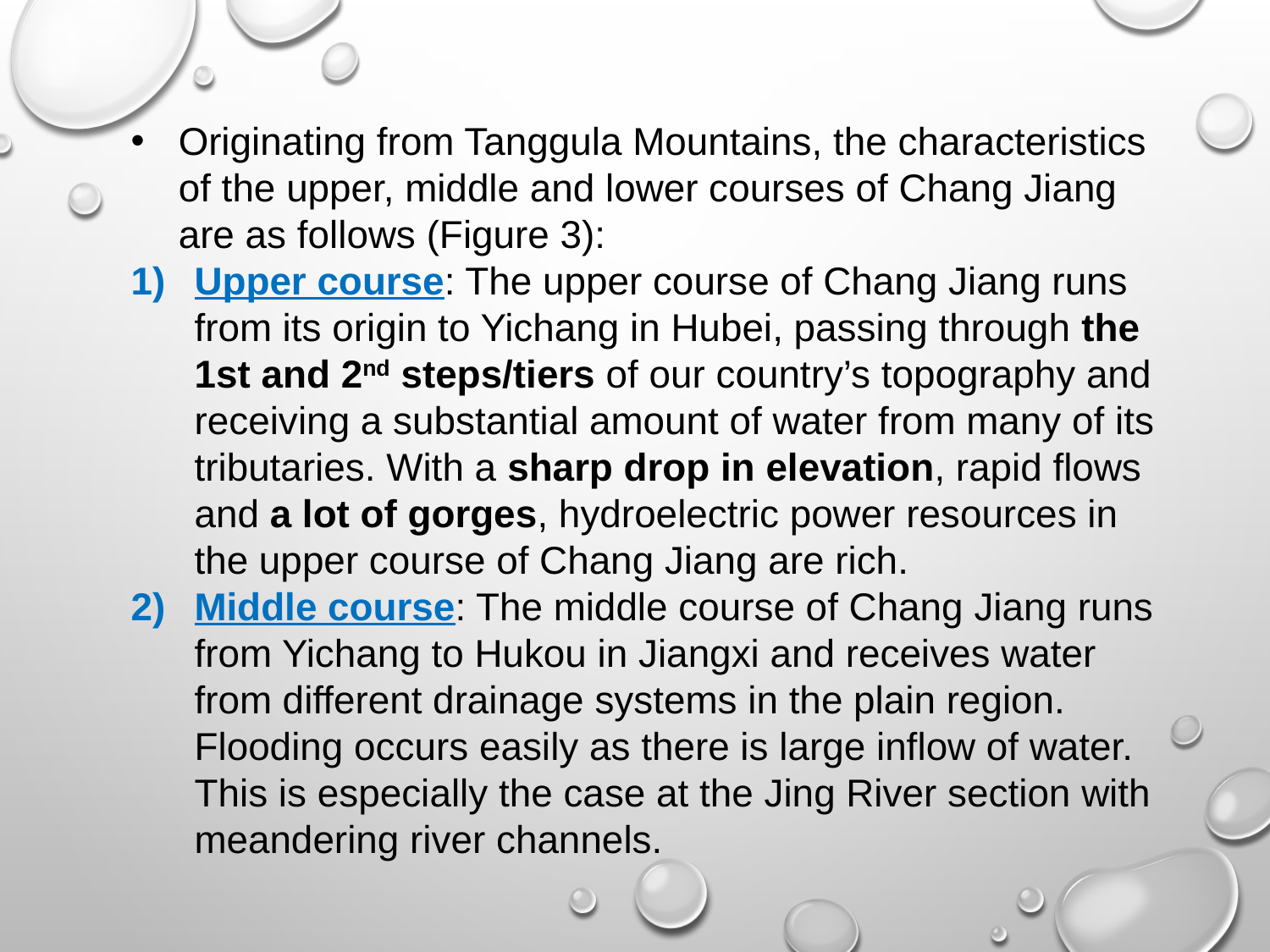

Originating from Tanggula Mountains, the characteristics of the upper, middle and lower courses of Chang Jiang are as follows (Figure 3):
Upper course: The upper course of Chang Jiang runs from its origin to Yichang in Hubei, passing through the 1st and 2nd steps/tiers of our country’s topography and receiving a substantial amount of water from many of its tributaries. With a sharp drop in elevation, rapid flows and a lot of gorges, hydroelectric power resources in the upper course of Chang Jiang are rich.
Middle course: The middle course of Chang Jiang runs from Yichang to Hukou in Jiangxi and receives water from different drainage systems in the plain region. Flooding occurs easily as there is large inflow of water. This is especially the case at the Jing River section with meandering river channels.